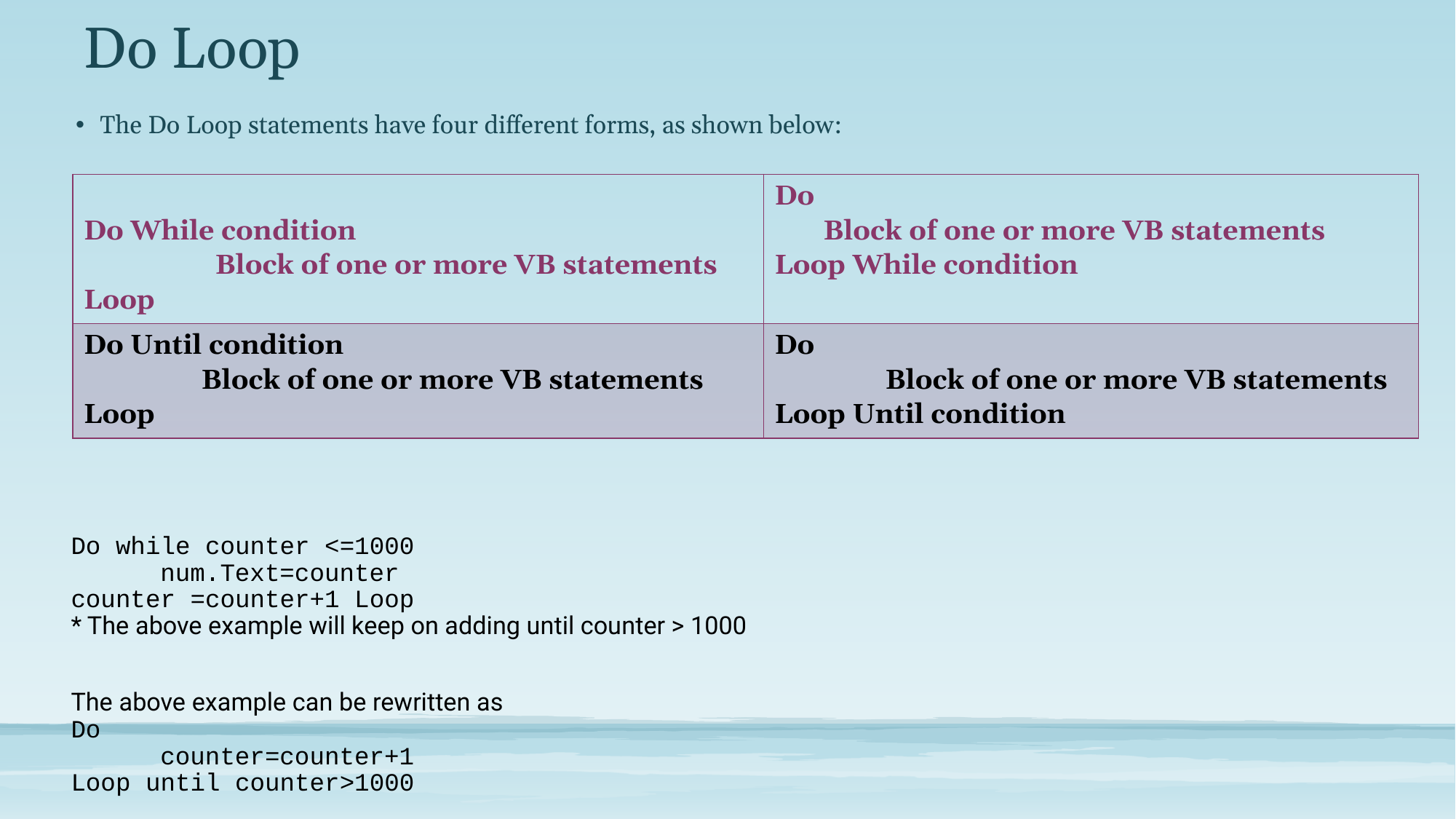

# Do Loop
The Do Loop statements have four different forms, as shown below:

Do while counter <=1000
	num.Text=counter
counter =counter+1 Loop
* The above example will keep on adding until counter > 1000

The above example can be rewritten as
Do
	counter=counter+1
Loop until counter>1000

| Do While condition Block of one or more VB statements Loop | Do Block of one or more VB statements Loop While condition |
| --- | --- |
| Do Until condition Block of one or more VB statements Loop | Do Block of one or more VB statements Loop Until condition |